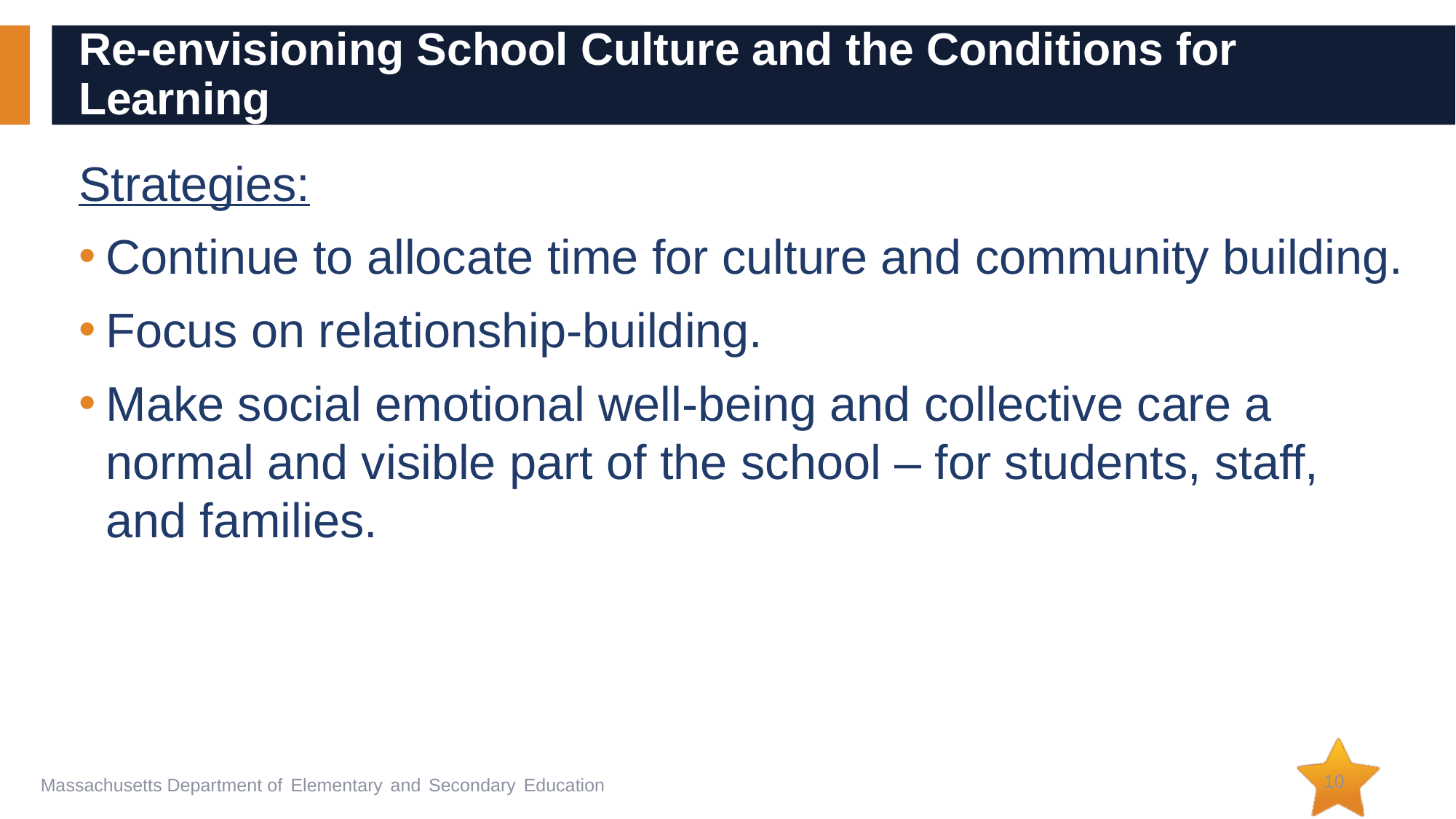

# Re-envisioning School Culture and the Conditions for Learning
Strategies:
Continue to allocate time for culture and community building.
Focus on relationship-building.
Make social emotional well-being and collective care a normal and visible part of the school – for students, staff, and families.

10